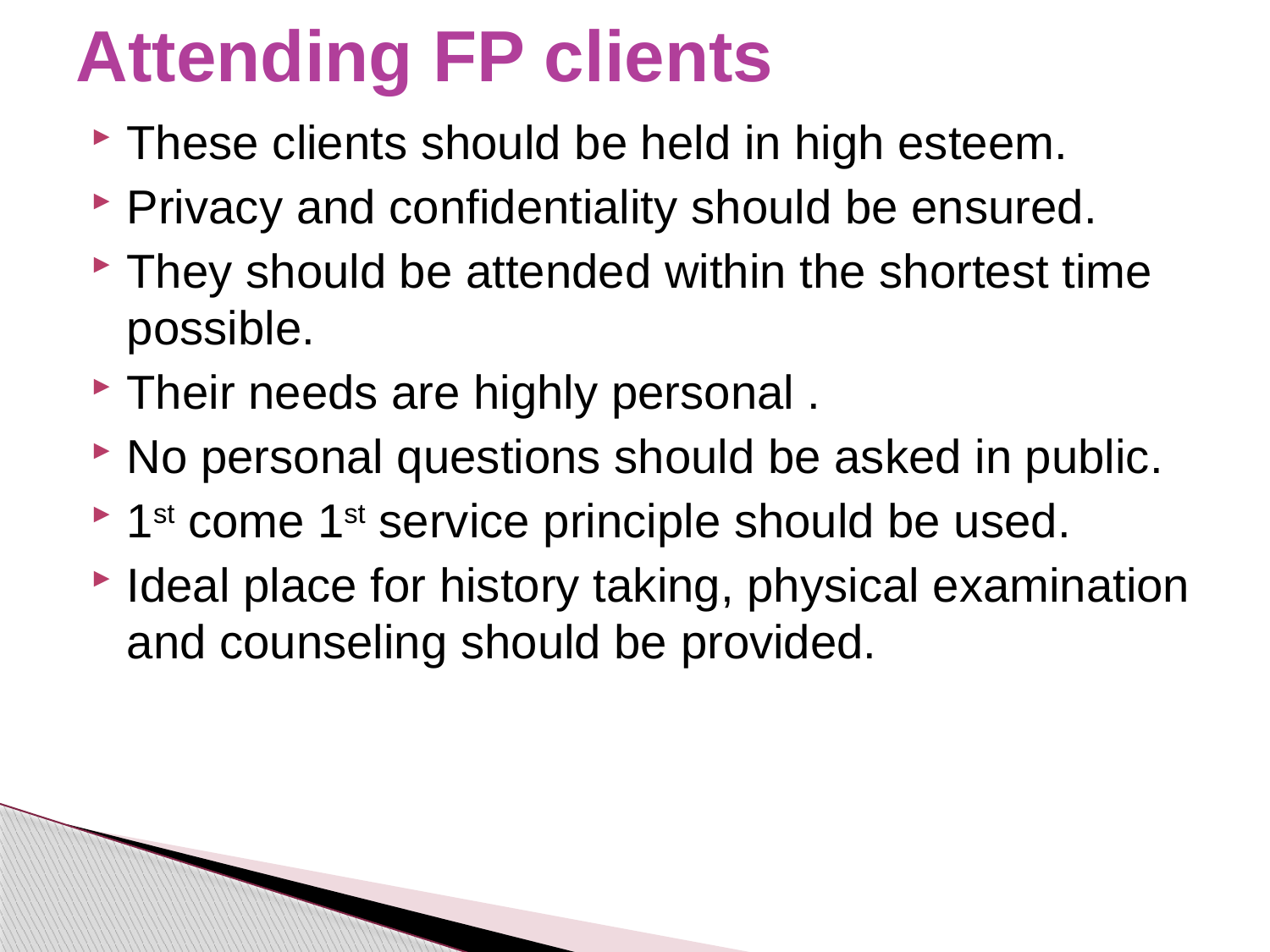

# Attending FP clients
These clients should be held in high esteem.
Privacy and confidentiality should be ensured.
They should be attended within the shortest time possible.
Their needs are highly personal .
No personal questions should be asked in public.
1st come 1st service principle should be used.
Ideal place for history taking, physical examination and counseling should be provided.